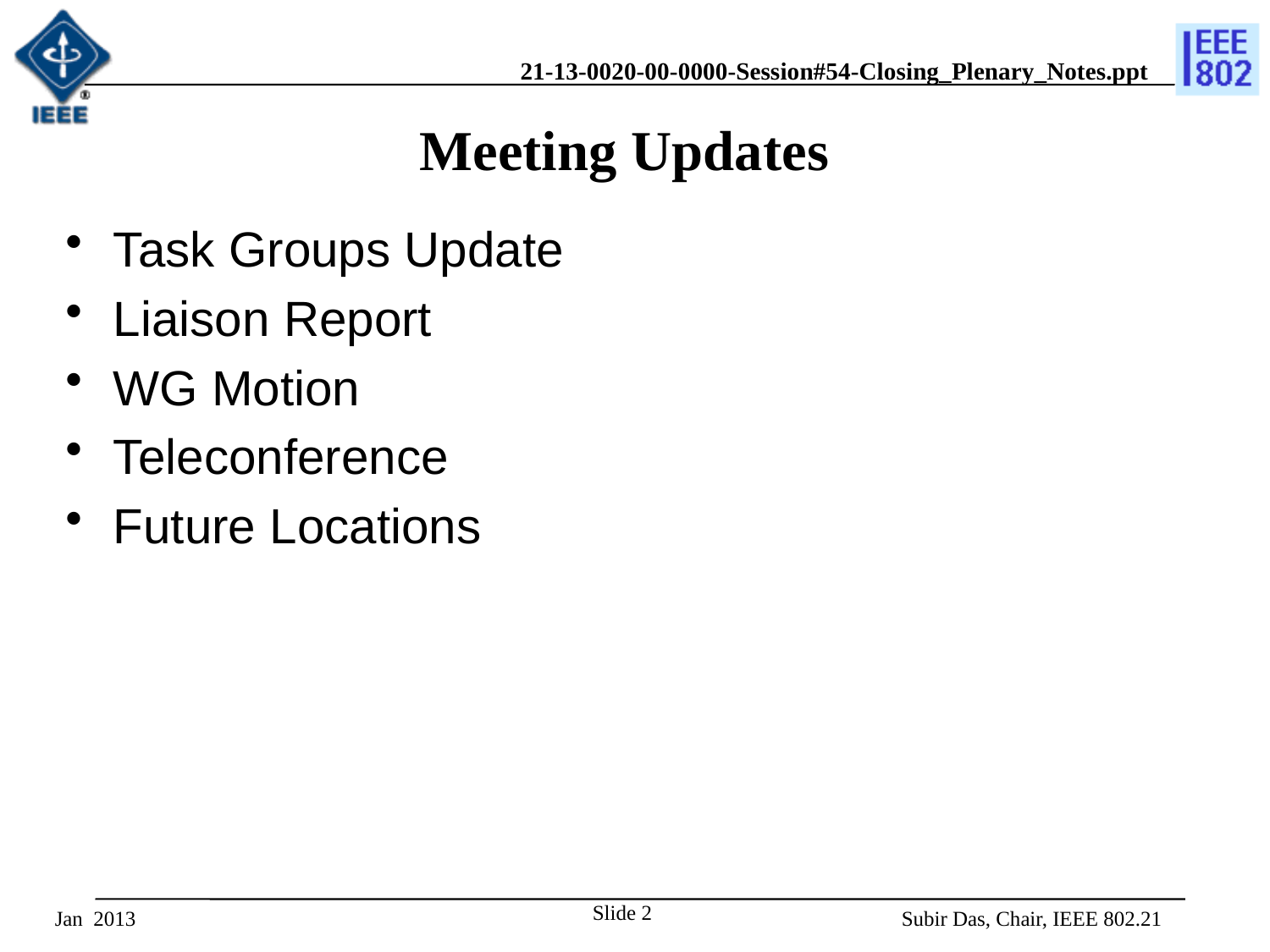

# Meeting Updates
Task Groups Update
Liaison Report
WG Motion
Teleconference
Future Locations
Jan  2013
Slide 2
Subir Das, Chair, IEEE 802.21